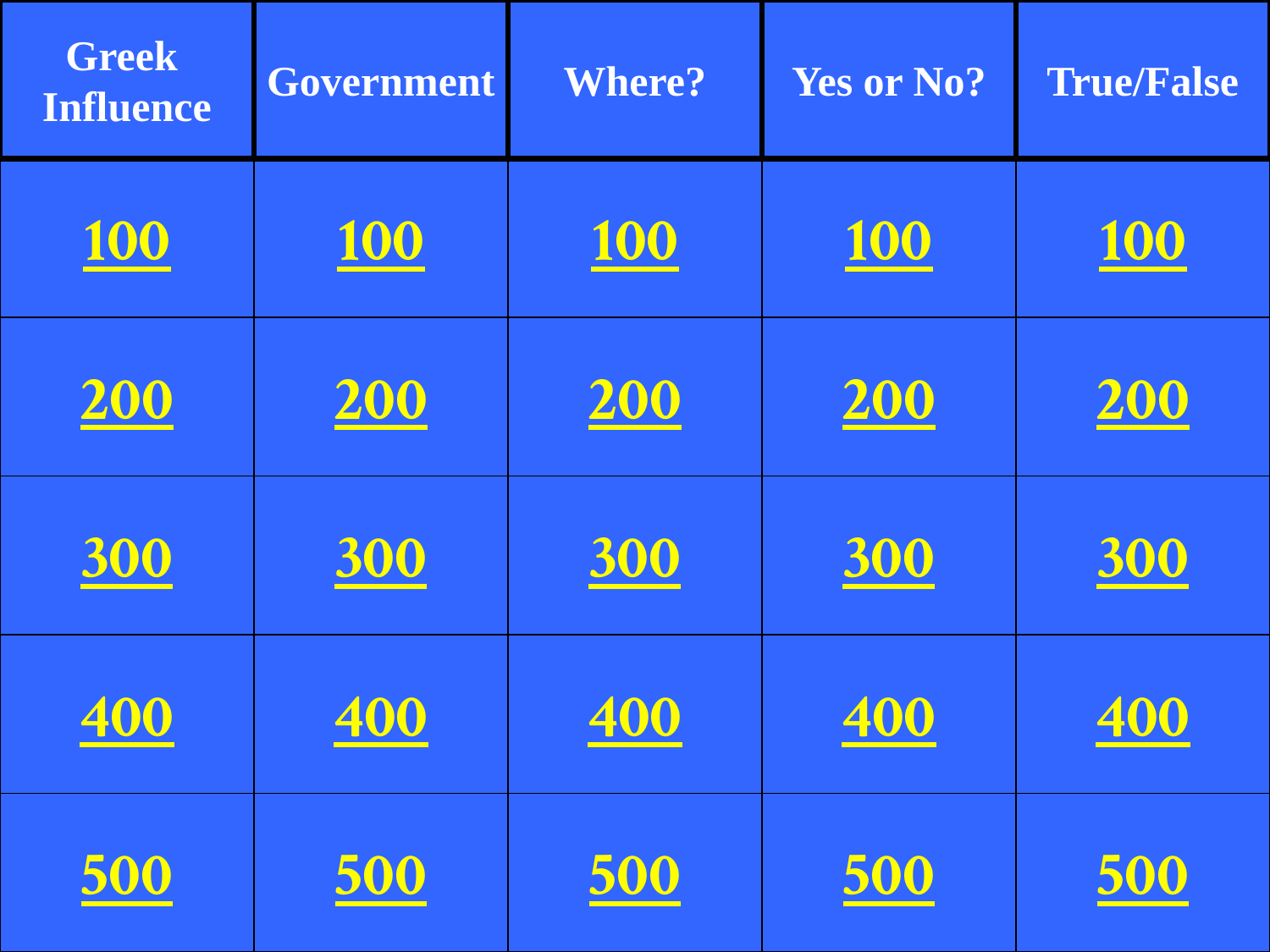

Greek
Influence
Government
Where?
Yes or No?
True/False
100
100
100
100
100
200
200
200
200
200
300
300
300
300
300
400
400
400
400
400
500
500
500
500
500